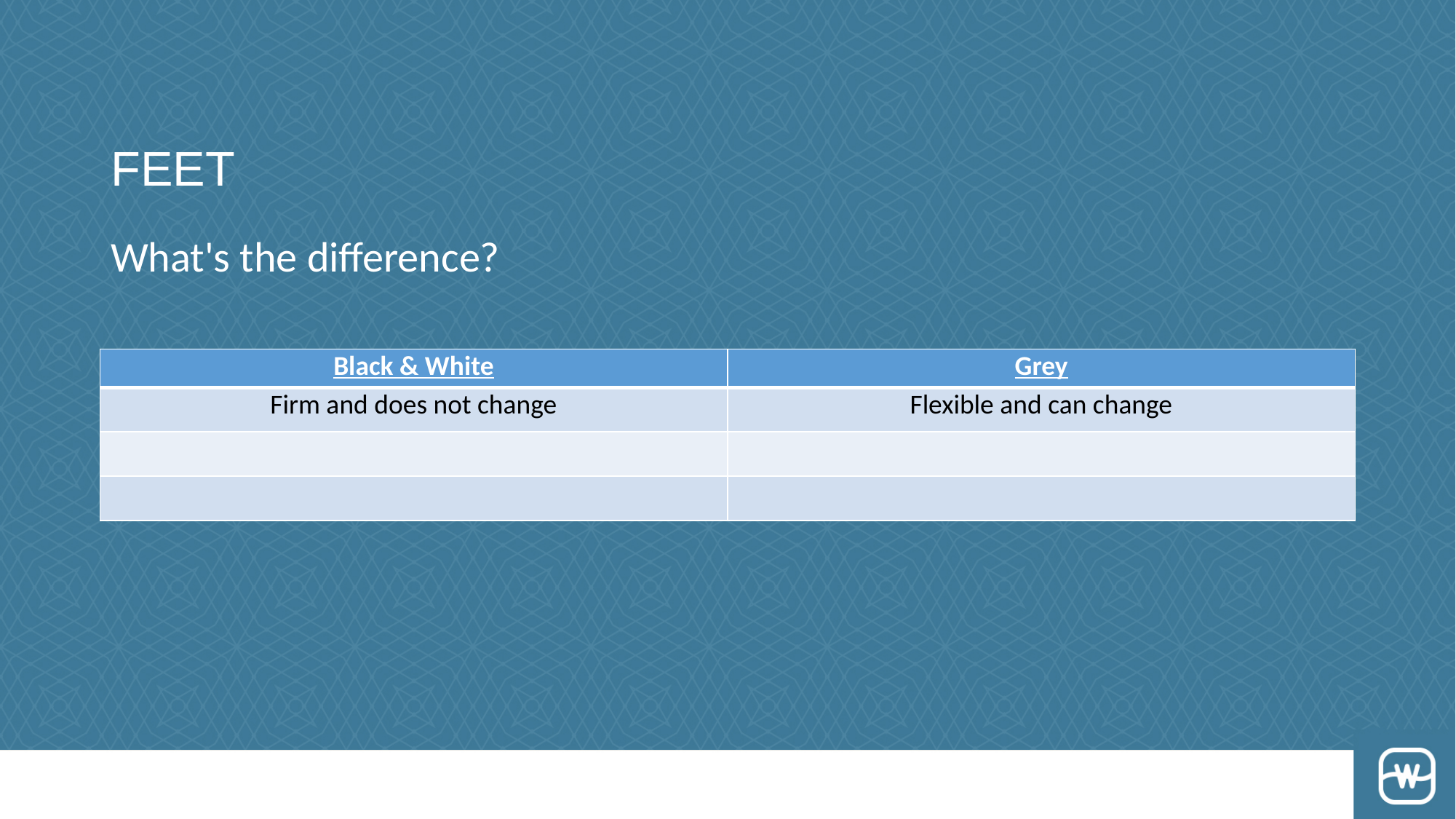

# FEET
What's the difference?
| Black & White | Grey |
| --- | --- |
| Firm and does not change | Flexible and can change |
|  |  |
|  |  |